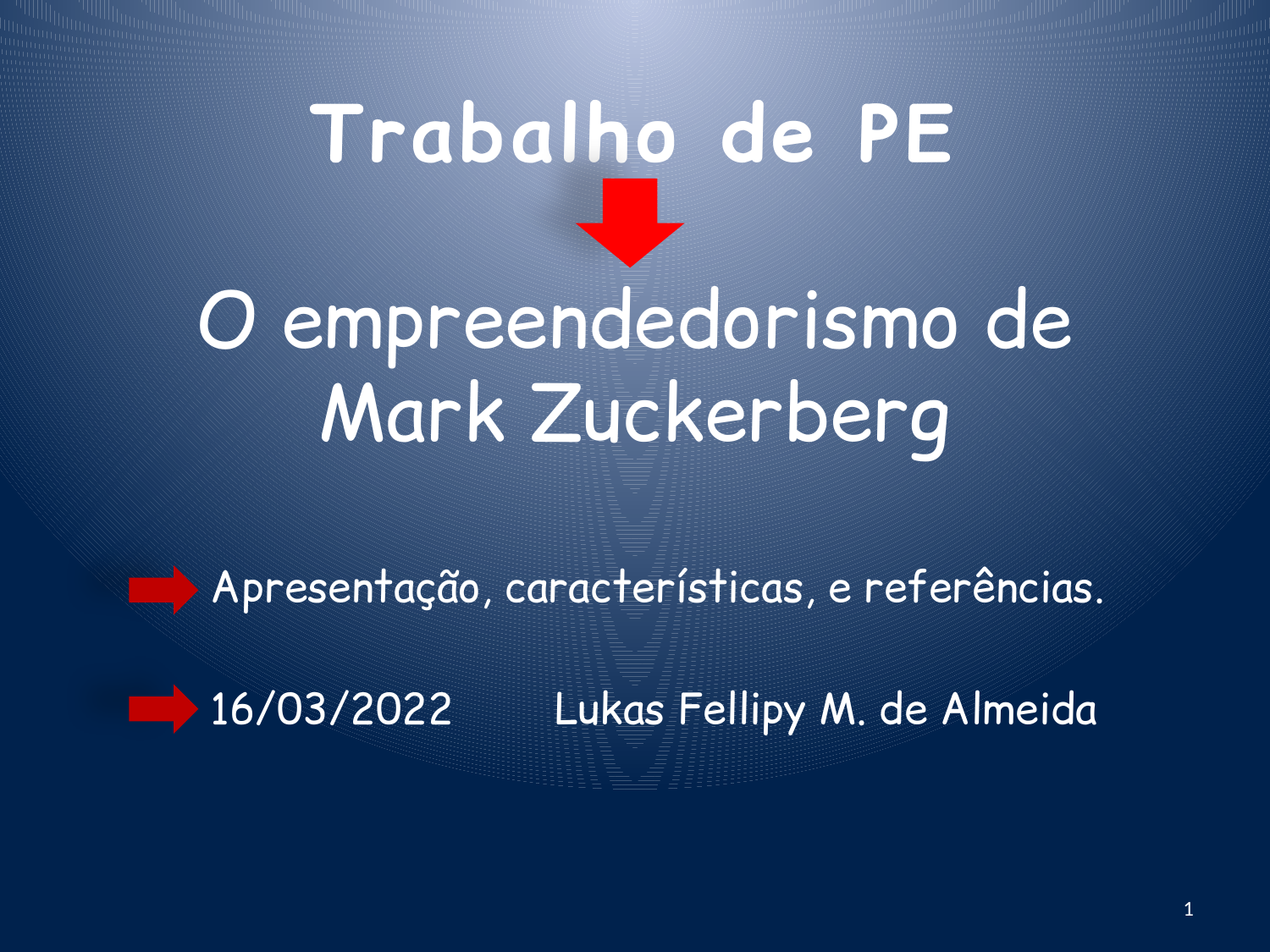

# Trabalho de PE O empreendedorismo de Mark Zuckerberg

       Apresentação, características, e referências.

       16/03/2022        Lukas Fellipy M. de Almeida

1